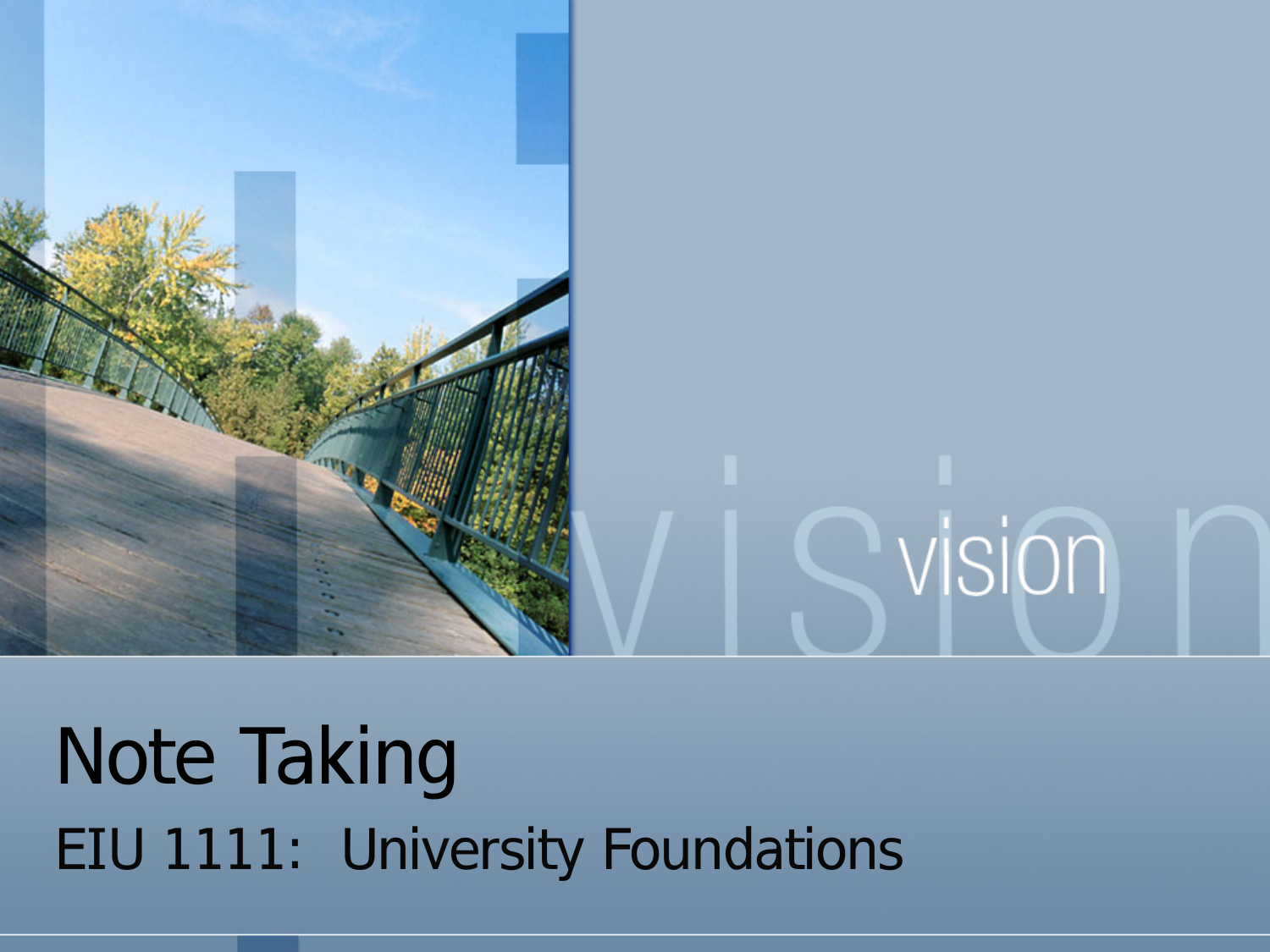

# Note Taking
EIU 1111:  University Foundations